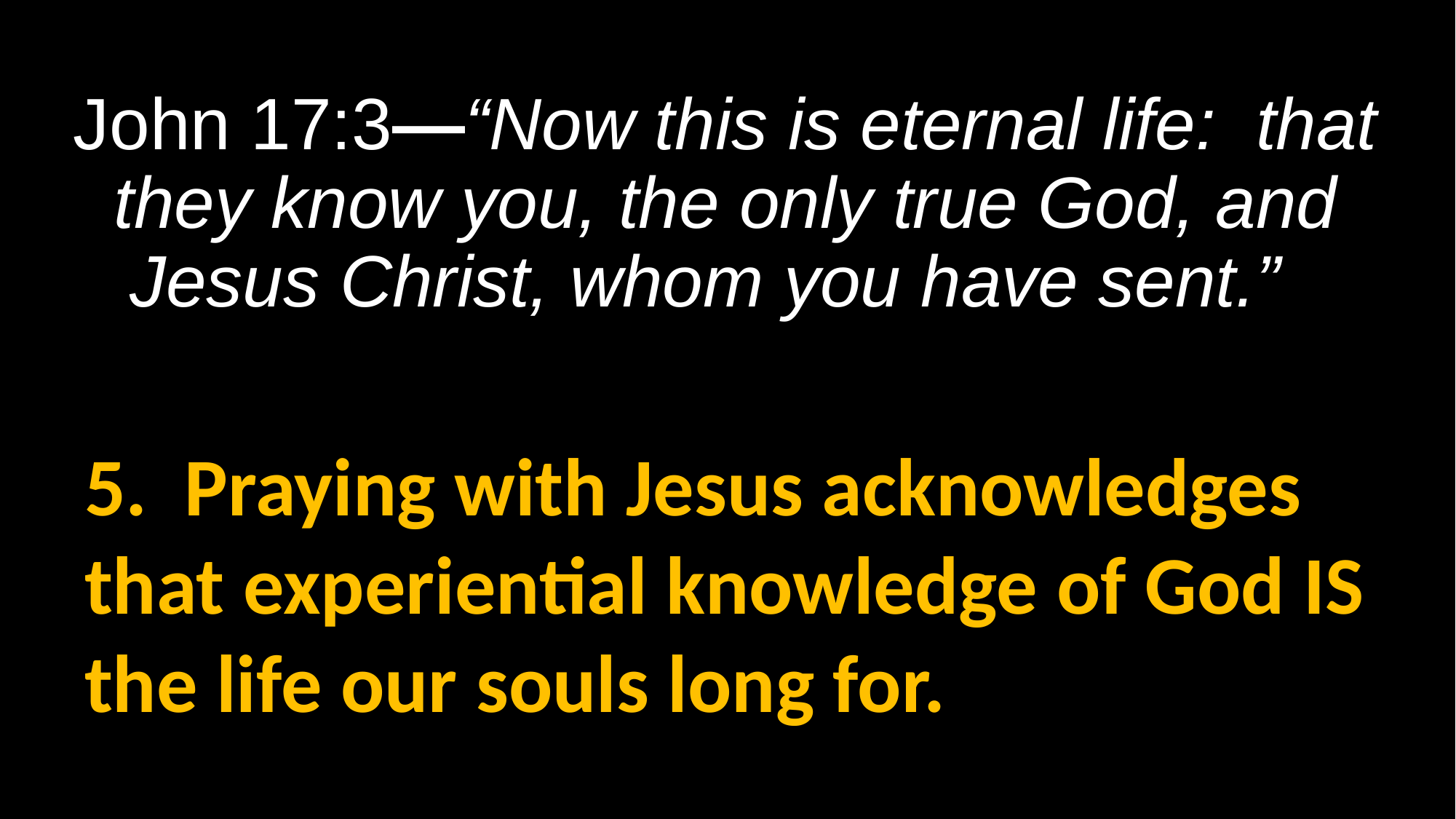

# John 17:3—“Now this is eternal life:  that they know you, the only true God, and Jesus Christ, whom you have sent.”
5.  Praying with Jesus acknowledges that experiential knowledge of God IS the life our souls long for.